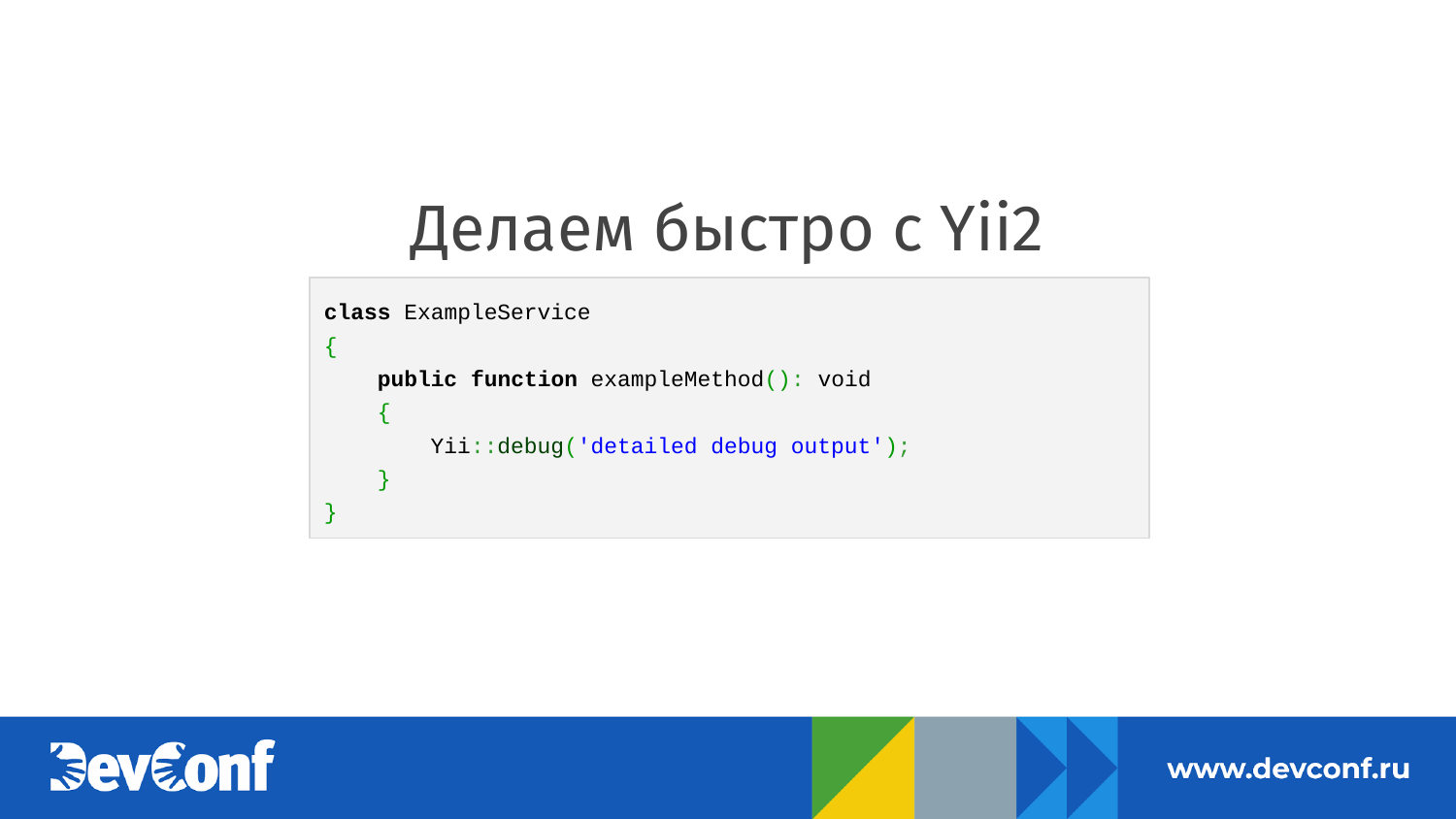

Делаем быстро с Yii2
class ExampleService
{
    public function exampleMethod(): void
    {
        Yii::debug('detailed debug output');
    }
}